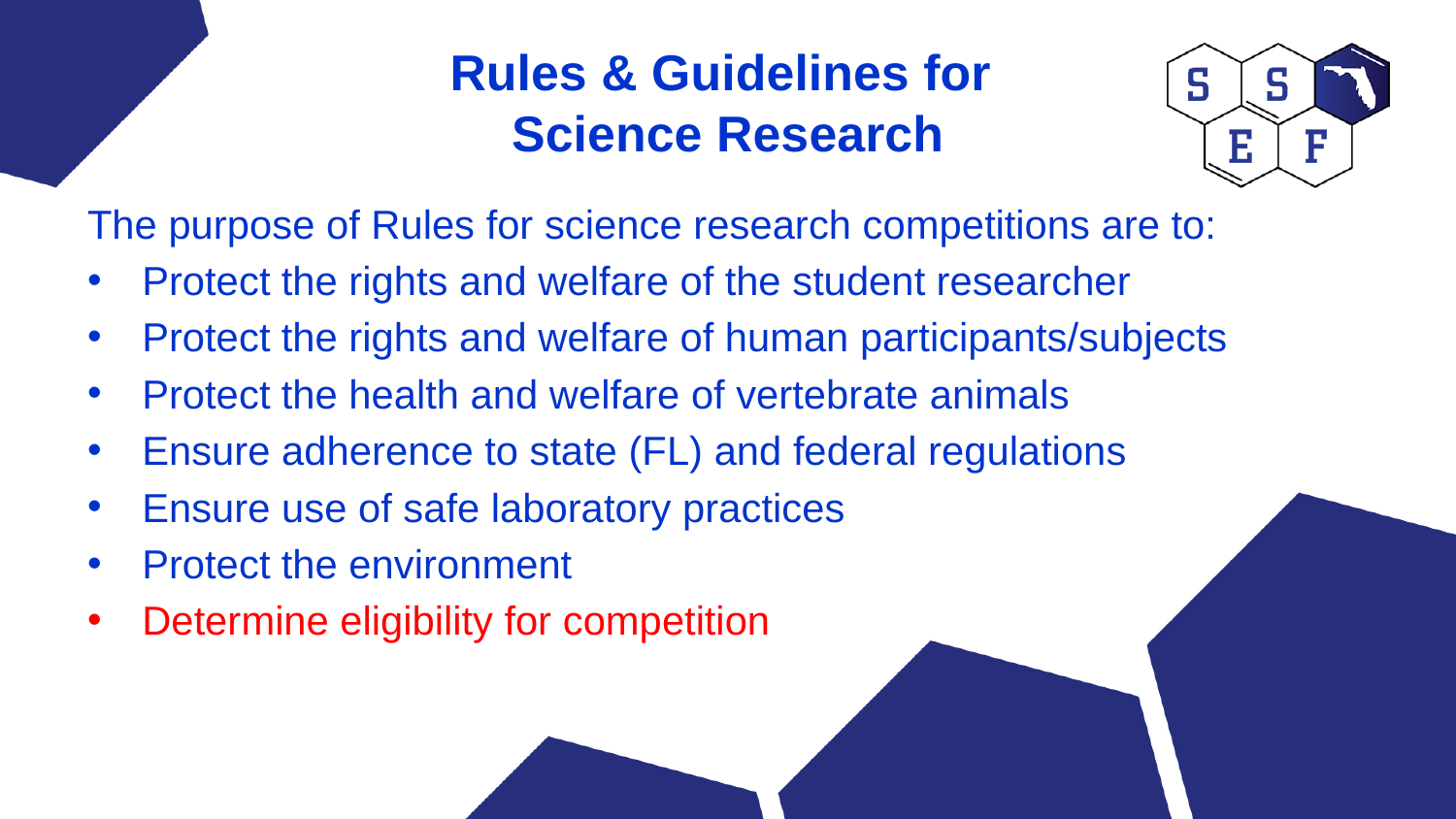

# Rules & Guidelines for Science Research
The purpose of Rules for science research competitions are to:
Protect the rights and welfare of the student researcher
Protect the rights and welfare of human participants/subjects
Protect the health and welfare of vertebrate animals
Ensure adherence to state (FL) and federal regulations
Ensure use of safe laboratory practices
Protect the environment
Determine eligibility for competition